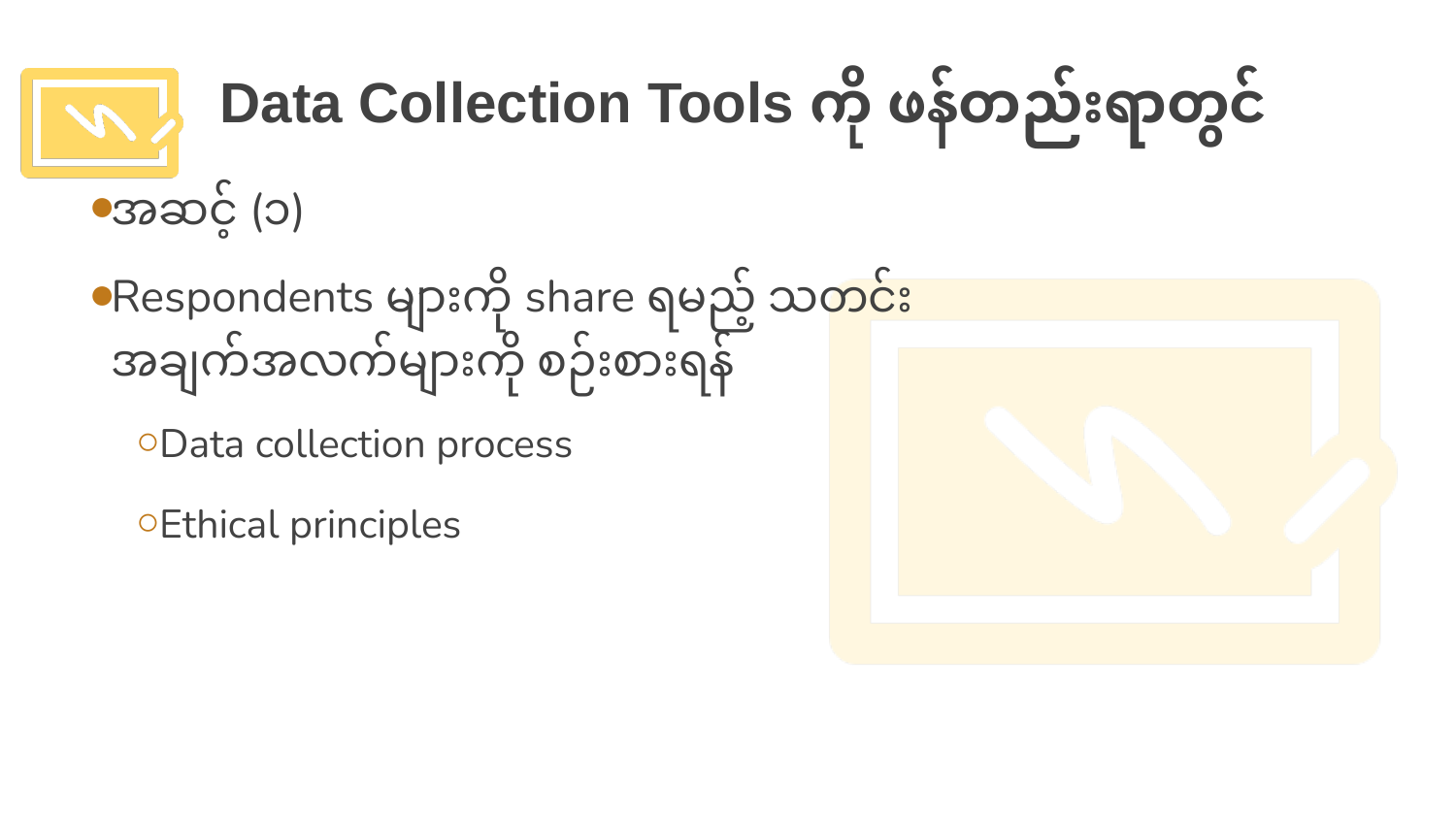

# Data Collection Tools ကို ဖန်တည်းရာတွင်
အဆင့် (၁)
Respondents များကို share ရမည့် သတင်းအချက်အလက်များကို စဉ်းစားရန်
Data collection process
Ethical principles